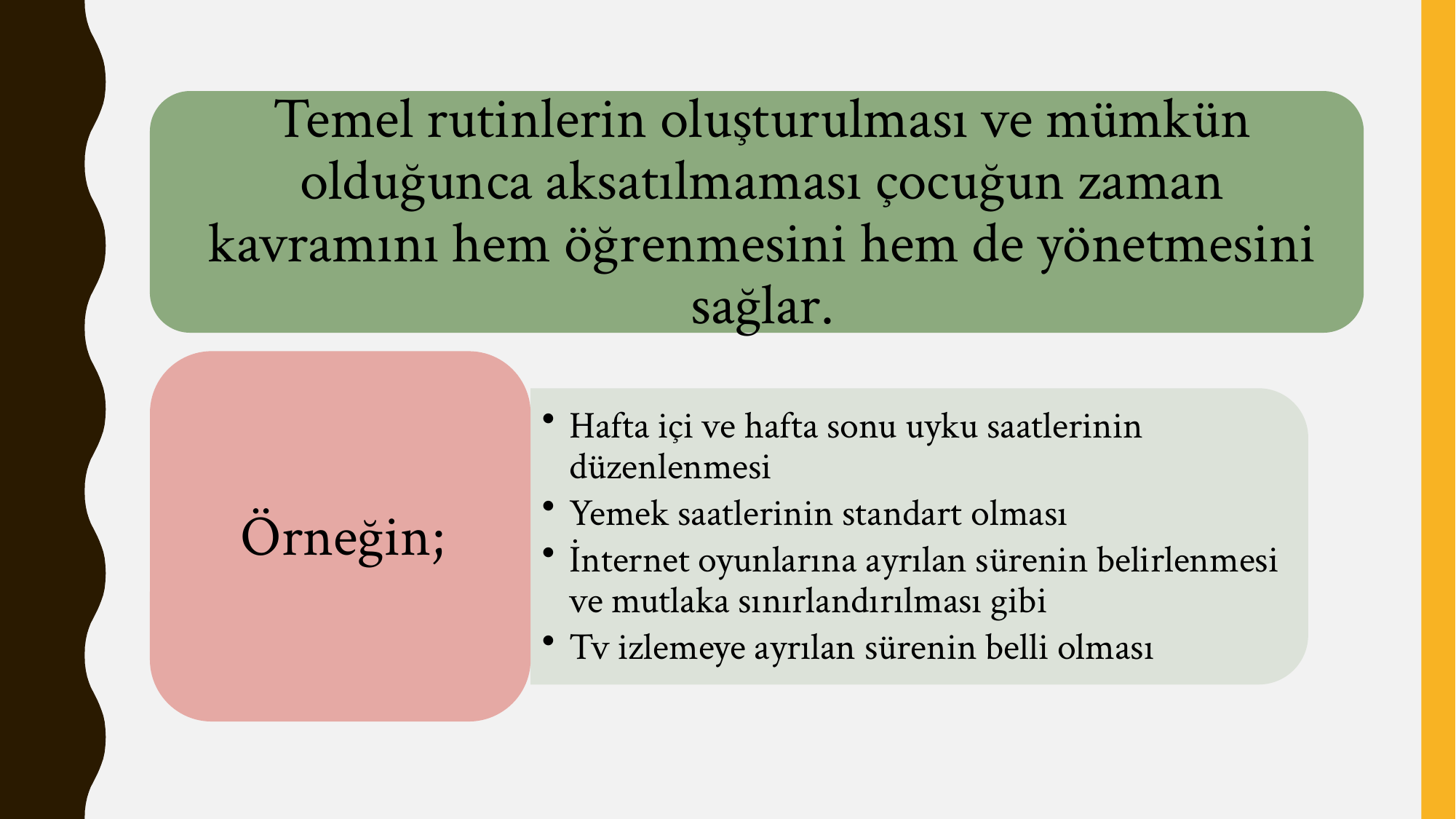

Temel rutinlerin oluşturulması ve mümkün olduğunca aksatılmaması çocuğun zaman kavramını hem öğrenmesini hem de yönetmesini sağlar.
Hafta içi ve hafta sonu uyku saatlerinin düzenlenmesi
Yemek saatlerinin standart olması
İnternet oyunlarına ayrılan sürenin belirlenmesi ve mutlaka sınırlandırılması gibi
Tv izlemeye ayrılan sürenin belli olması
Örneğin;